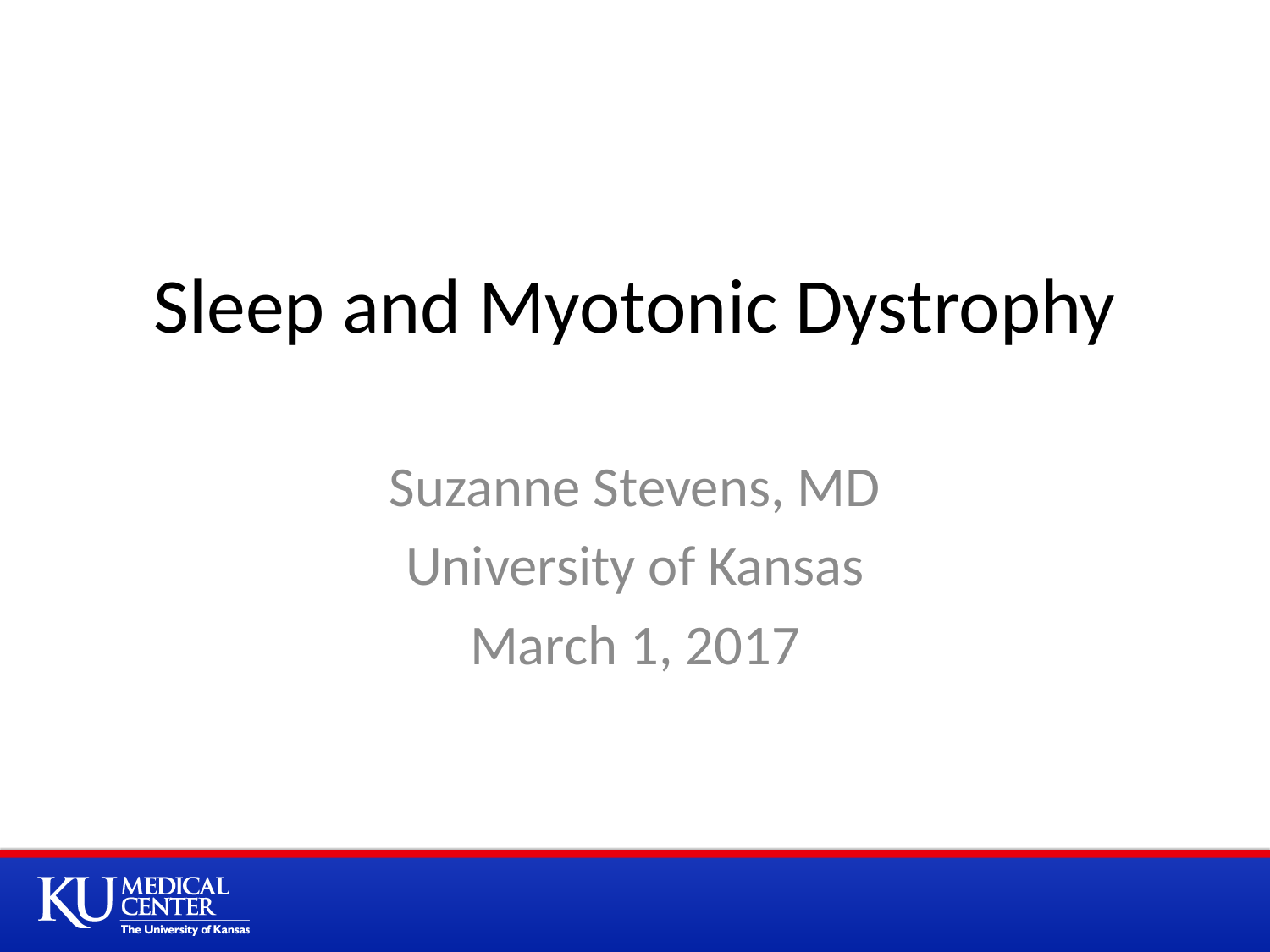

# Sleep and Myotonic Dystrophy
Suzanne Stevens, MD
University of Kansas
March 1, 2017